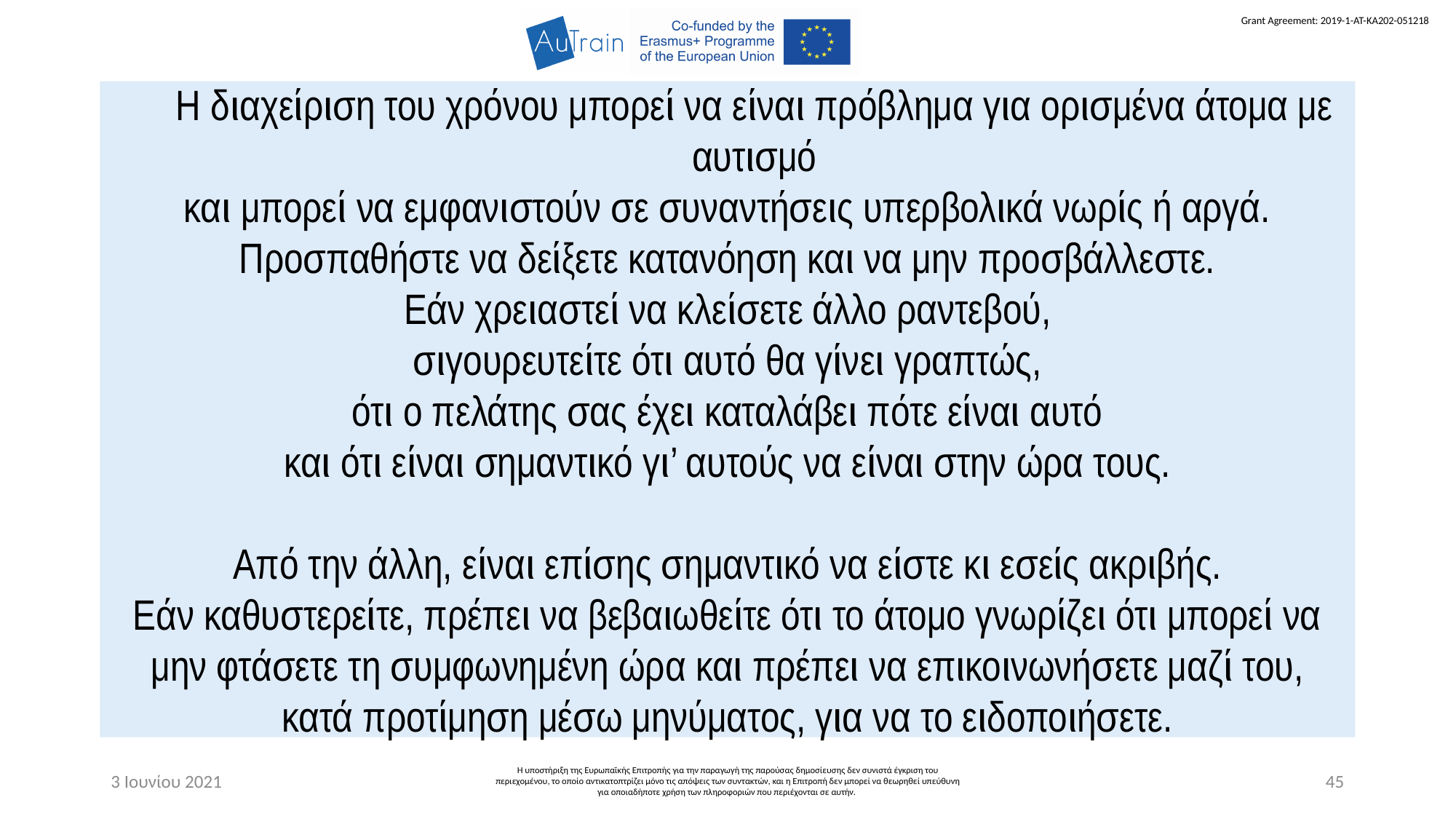

Η διαχείριση του χρόνου μπορεί να είναι πρόβλημα για ορισμένα άτομα με αυτισμό
και μπορεί να εμφανιστούν σε συναντήσεις υπερβολικά νωρίς ή αργά.
Προσπαθήστε να δείξετε κατανόηση και να μην προσβάλλεστε.
Εάν χρειαστεί να κλείσετε άλλο ραντεβού,
σιγουρευτείτε ότι αυτό θα γίνει γραπτώς,
ότι ο πελάτης σας έχει καταλάβει πότε είναι αυτό
και ότι είναι σημαντικό γι’ αυτούς να είναι στην ώρα τους.

Από την άλλη, είναι επίσης σημαντικό να είστε κι εσείς ακριβής.
Εάν καθυστερείτε, πρέπει να βεβαιωθείτε ότι το άτομο γνωρίζει ότι μπορεί να μην φτάσετε τη συμφωνημένη ώρα και πρέπει να επικοινωνήσετε μαζί του, κατά προτίμηση μέσω μηνύματος, για να το ειδοποιήσετε.

3 Ιουνίου 2021
Η υποστήριξη της Ευρωπαϊκής Επιτροπής για την παραγωγή της παρούσας δημοσίευσης δεν συνιστά έγκριση του περιεχομένου, το οποίο αντικατοπτρίζει μόνο τις απόψεις των συντακτών, και η Επιτροπή δεν μπορεί να θεωρηθεί υπεύθυνη για οποιαδήποτε χρήση των πληροφοριών που περιέχονται σε αυτήν.
45